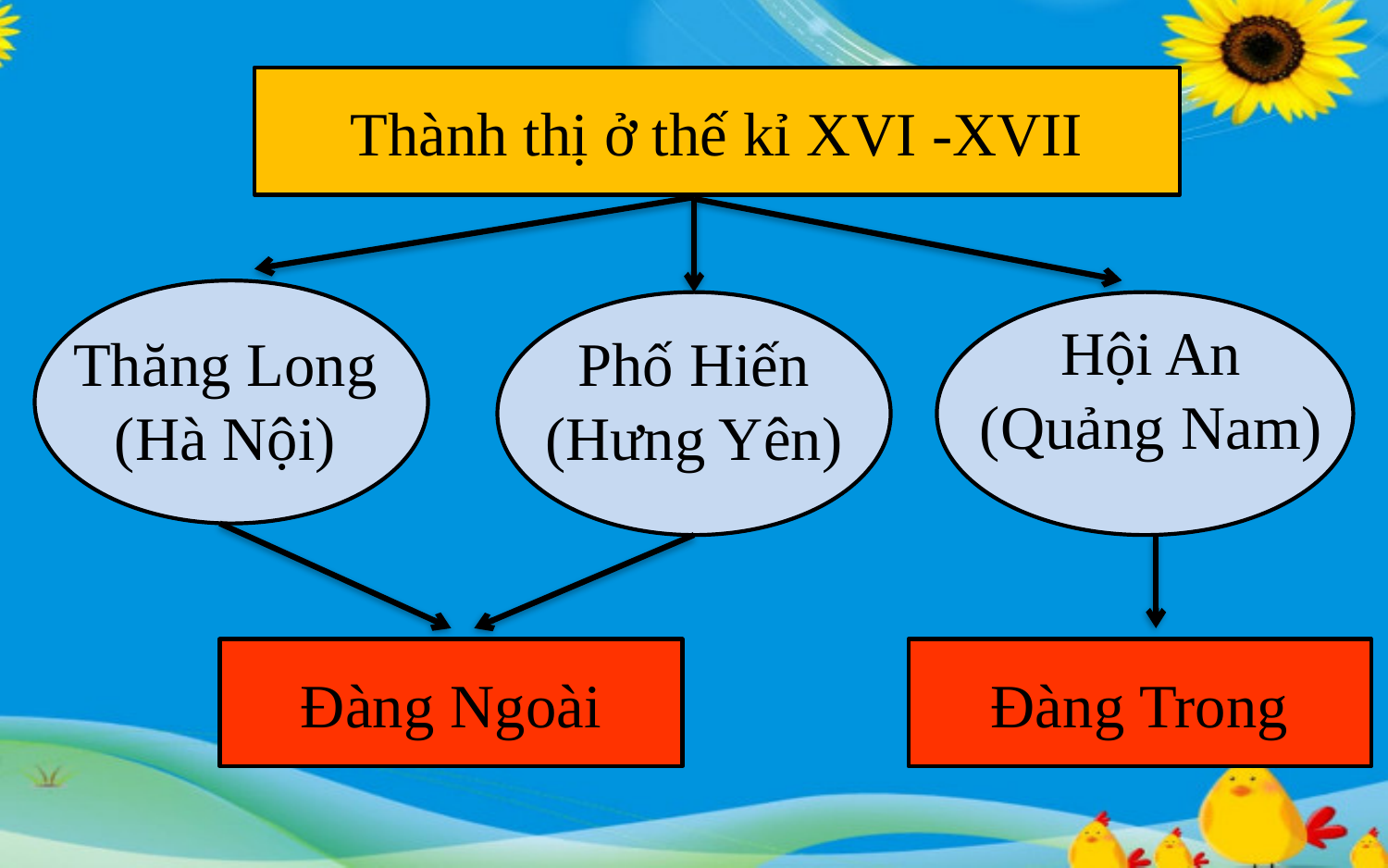

Thành thị ở thế kỉ XVI -XVII

Hội An
(Quảng Nam)
Thăng Long
(Hà Nội)
Phố Hiến
(Hưng Yên)
Đàng Ngoài
Đàng Trong